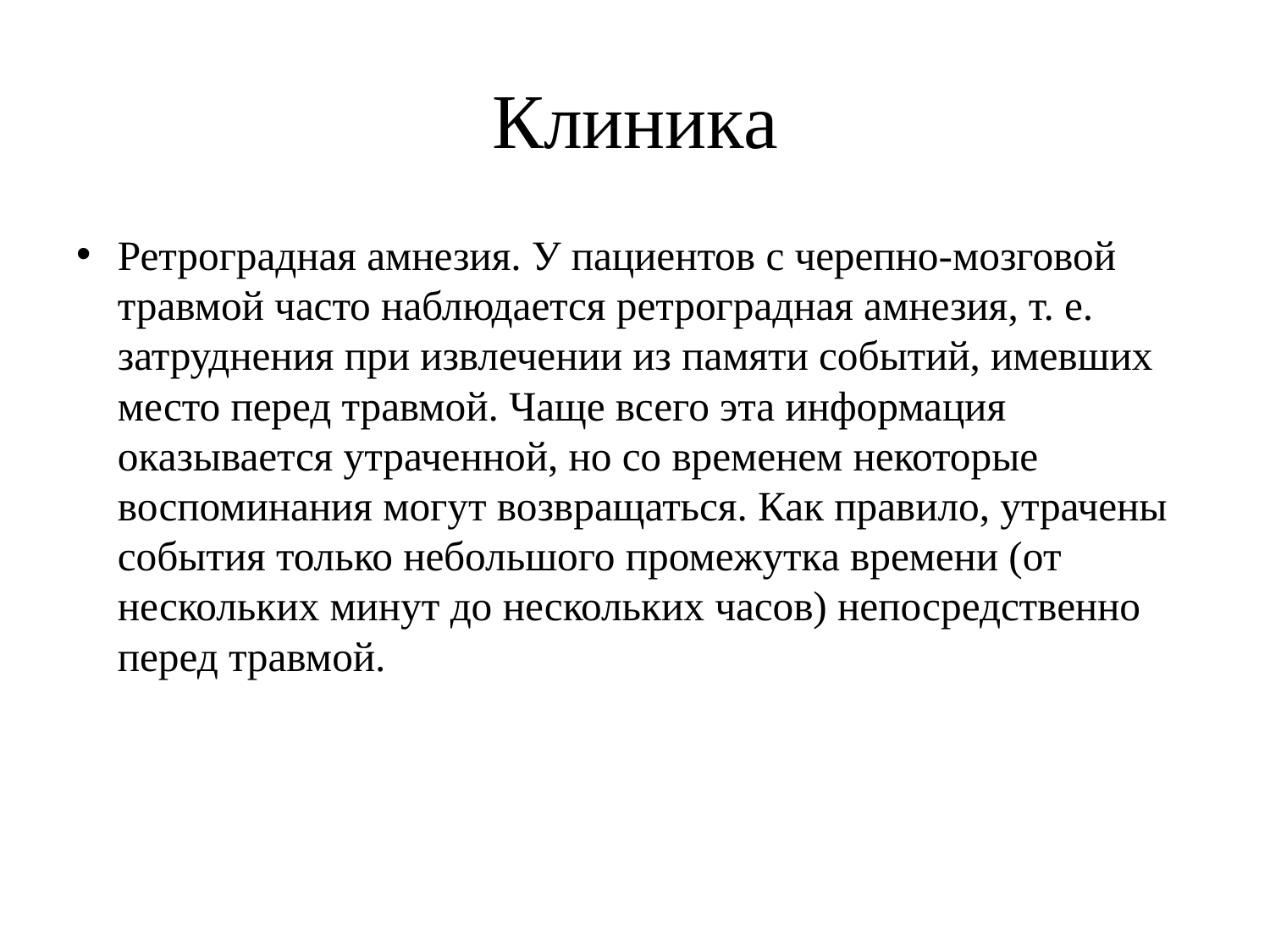

# Клиника
Ретроградная амнезия. У пациентов с черепно-мозговой травмой часто наблюдается ретроградная амнезия, т. е. затруднения при извлечении из памяти событий, имевших место перед травмой. Чаще всего эта информация оказывается утраченной, но со временем некоторые воспоминания могут возвращаться. Как правило, утрачены события только небольшого промежутка времени (от нескольких минут до нескольких часов) непосредственно перед травмой.